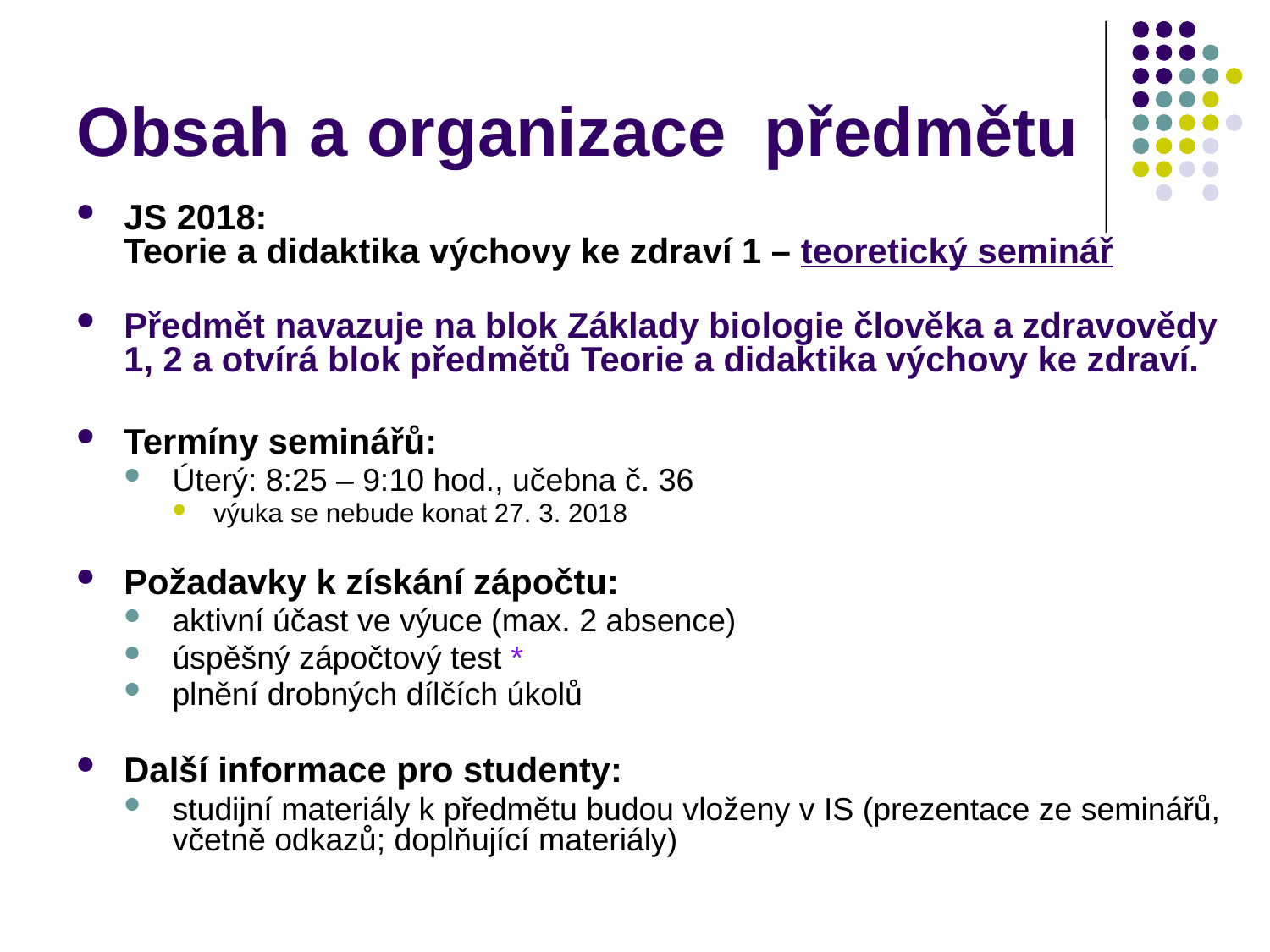

# Obsah a organizace  předmětu
JS 2018:
Teorie a didaktika výchovy ke zdraví 1 – teoretický seminář
Předmět navazuje na blok Základy biologie člověka a zdravovědy 1, 2 a otvírá blok předmětů Teorie a didaktika výchovy ke zdraví.

Termíny seminářů:
Úterý: 8:25 – 9:10 hod., učebna č. 36
výuka se nebude konat 27. 3. 2018

Požadavky k získání zápočtu:
aktivní účast ve výuce (max. 2 absence)
úspěšný zápočtový test *
plnění drobných dílčích úkolů

Další informace pro studenty:
studijní materiály k předmětu budou vloženy v IS (prezentace ze seminářů, včetně odkazů; doplňující materiály)